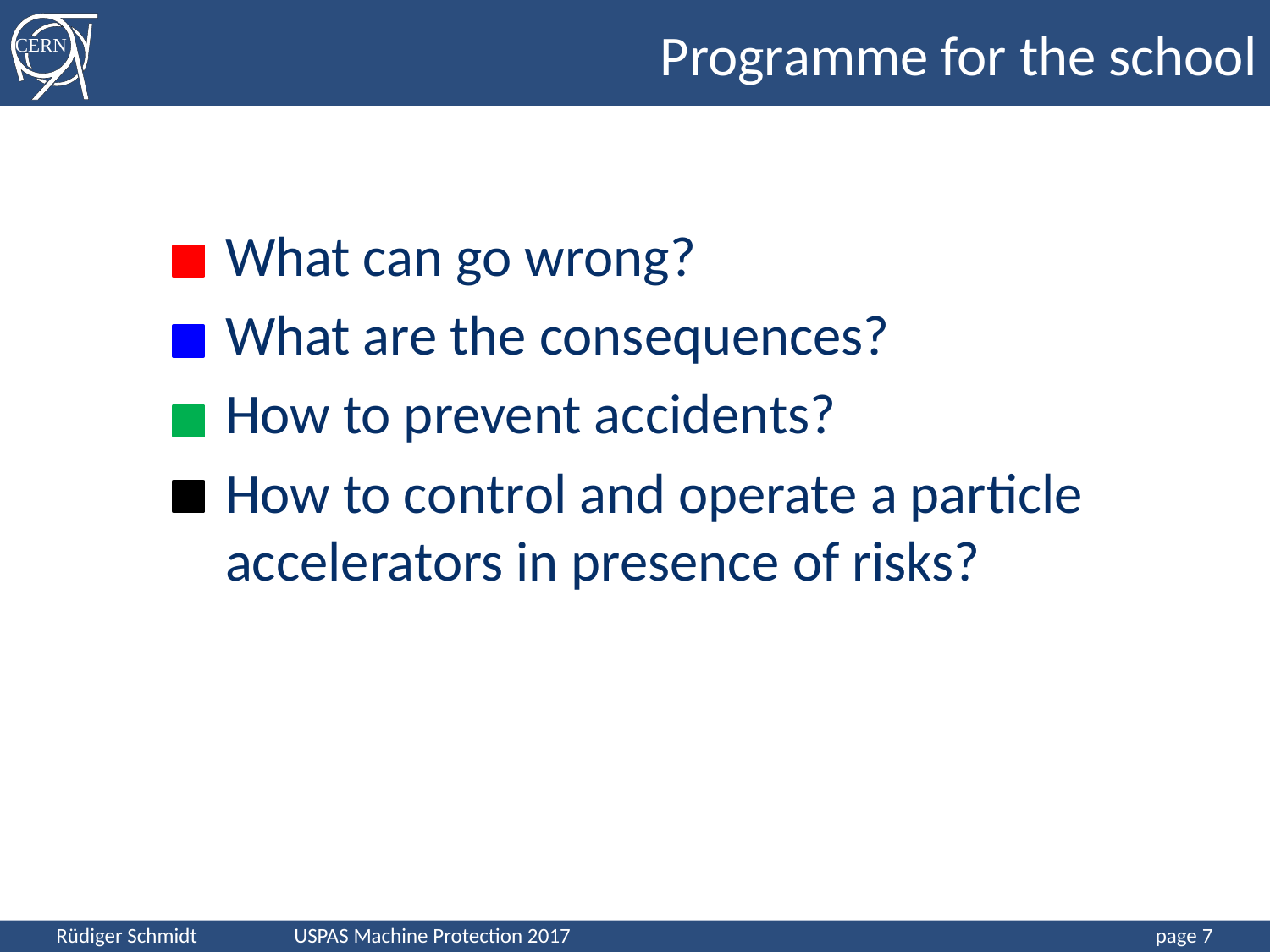

# Programme for the school

What can go wrong?
What are the consequences?
How to prevent accidents?
How to control and operate a particle accelerators in presence of risks?